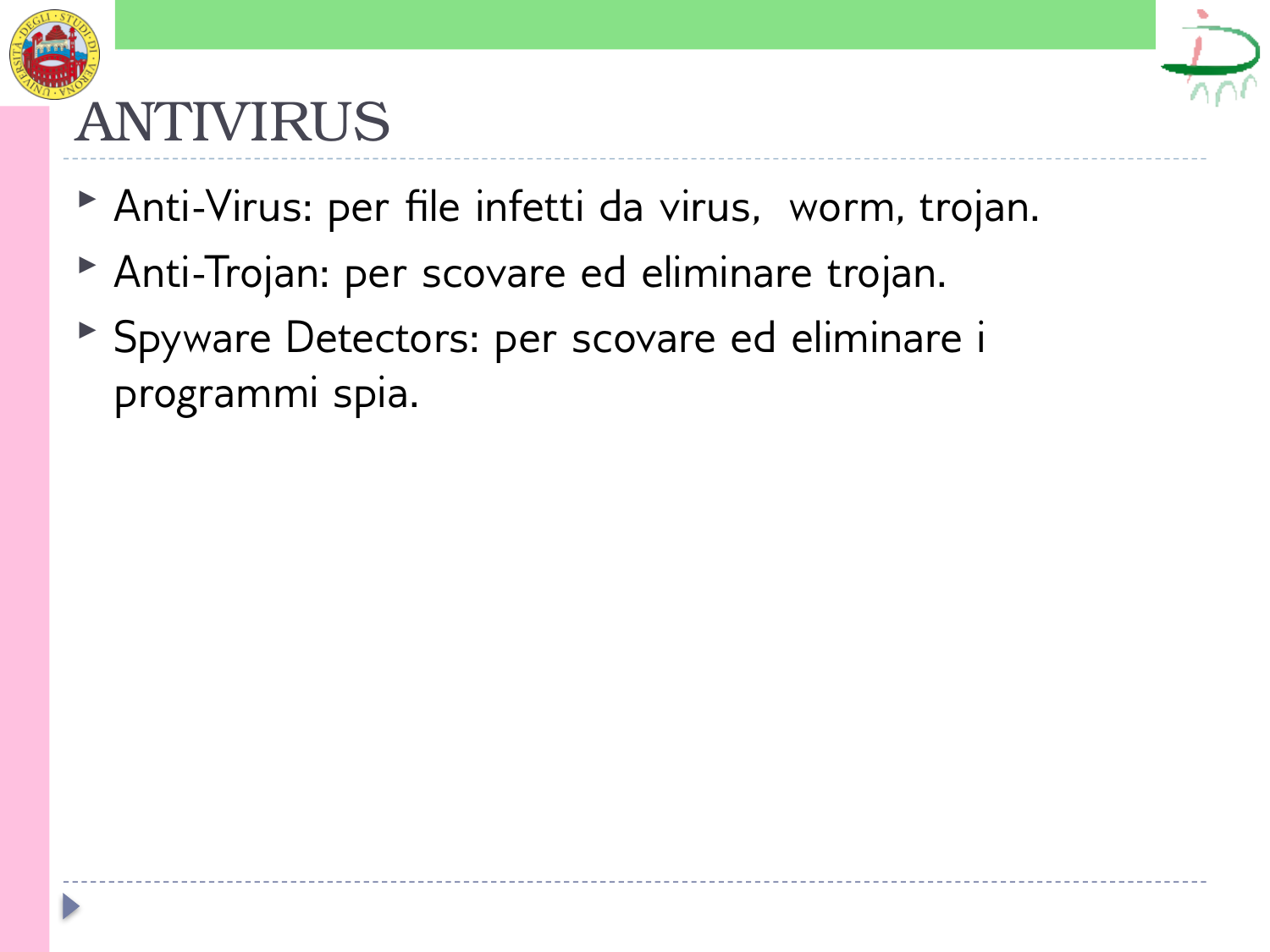

# ANTIVIRUS
Anti-Virus: per file infetti da virus,  worm, trojan.
Anti-Trojan: per scovare ed eliminare trojan.
Spyware Detectors: per scovare ed eliminare i programmi spia.